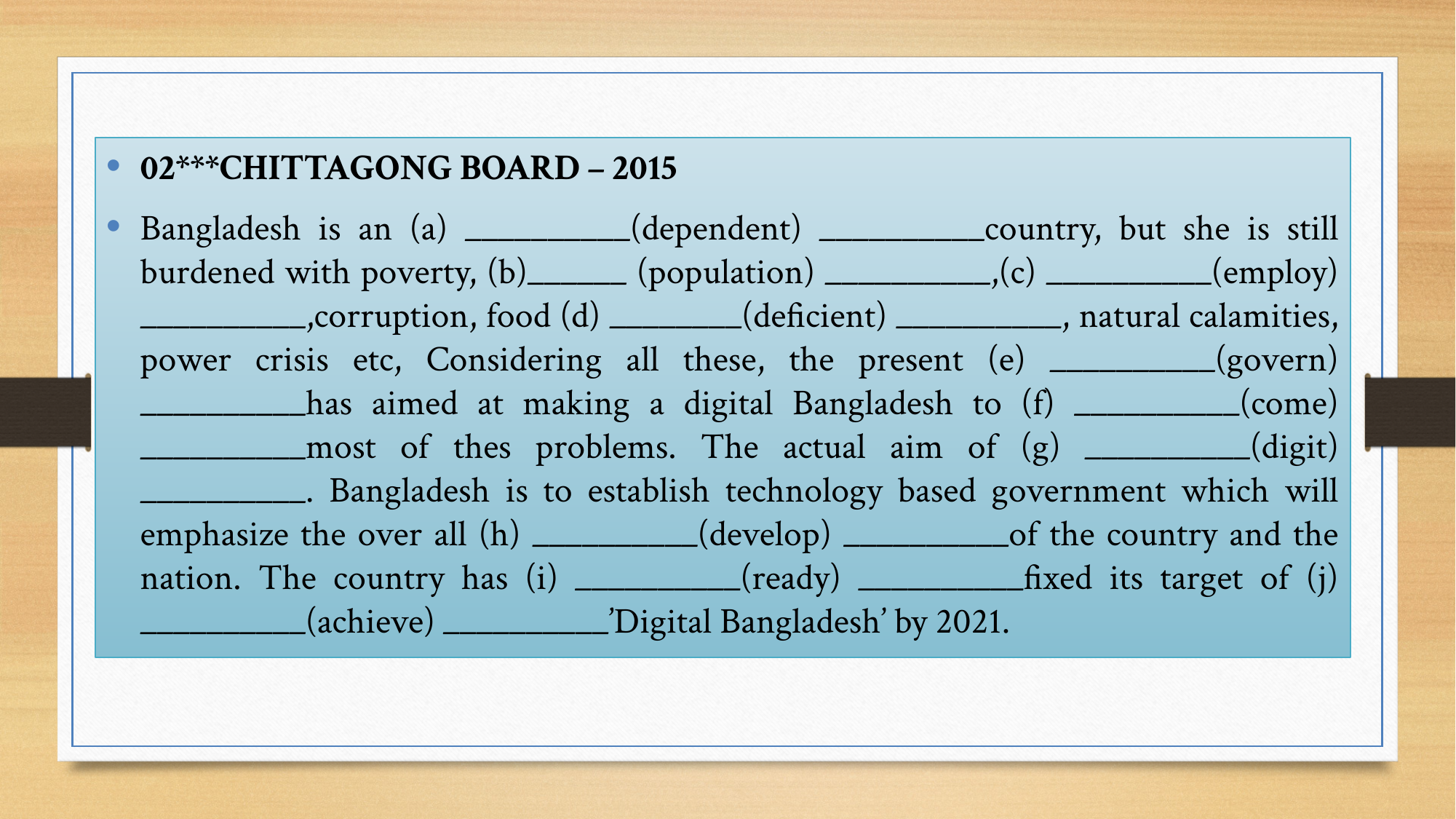

02***CHITTAGONG BOARD – 2015
Bangladesh is an (a) __________(dependent) __________country, but she is still burdened with poverty, (b)______ (population) __________,(c) __________(employ) __________,corruption, food (d) ________(deficient) __________, natural calamities, power crisis etc, Considering all these, the present (e) __________(govern) __________has aimed at making a digital Bangladesh to (f) __________(come) __________most of thes problems. The actual aim of (g) __________(digit) __________. Bangladesh is to establish technology based government which will emphasize the over all (h) __________(develop) __________of the country and the nation. The country has (i) __________(ready) __________fixed its target of (j) __________(achieve) __________’Digital Bangladesh’ by 2021.